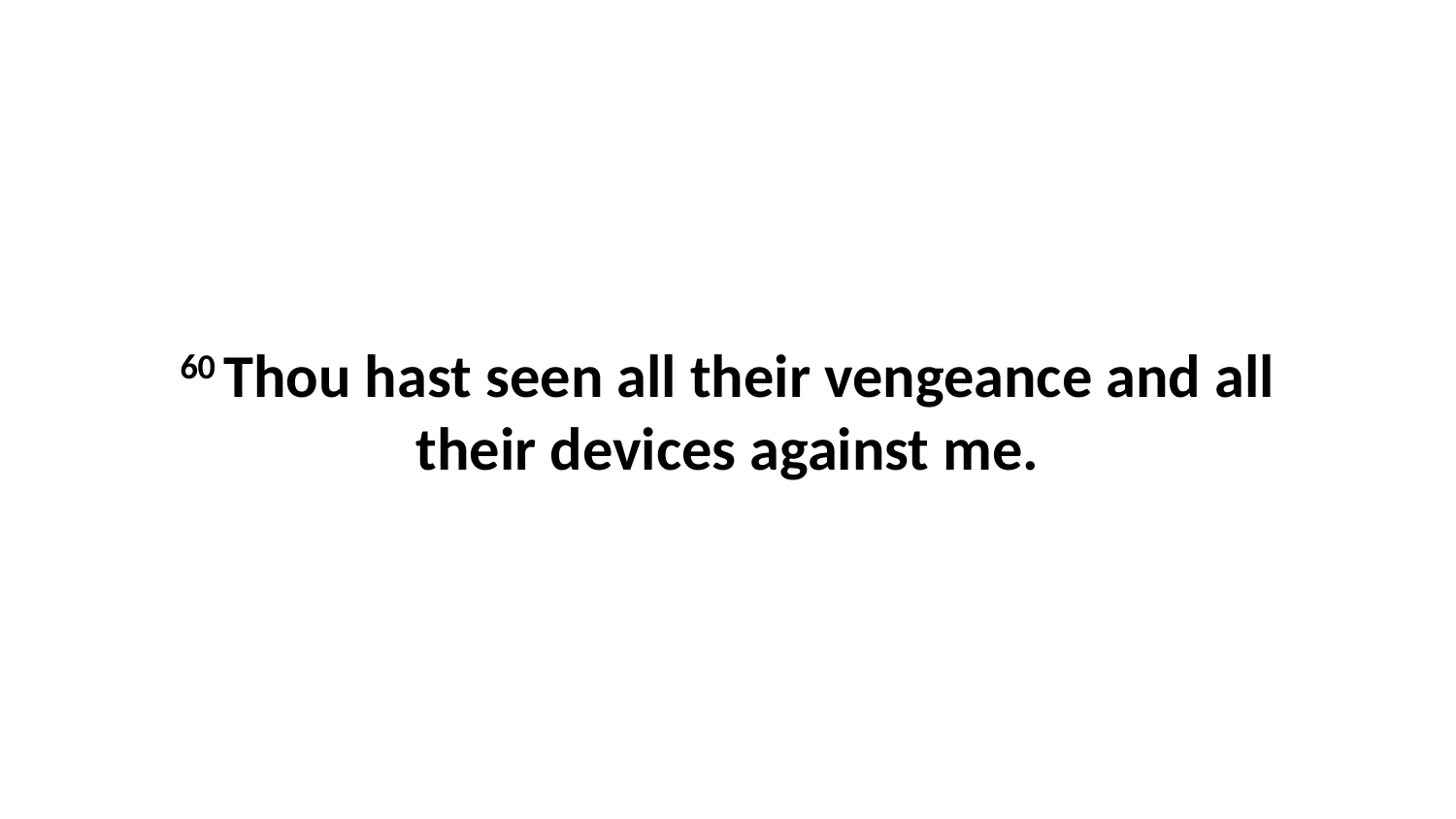

60 Thou hast seen all their vengeance and all their devices against me.